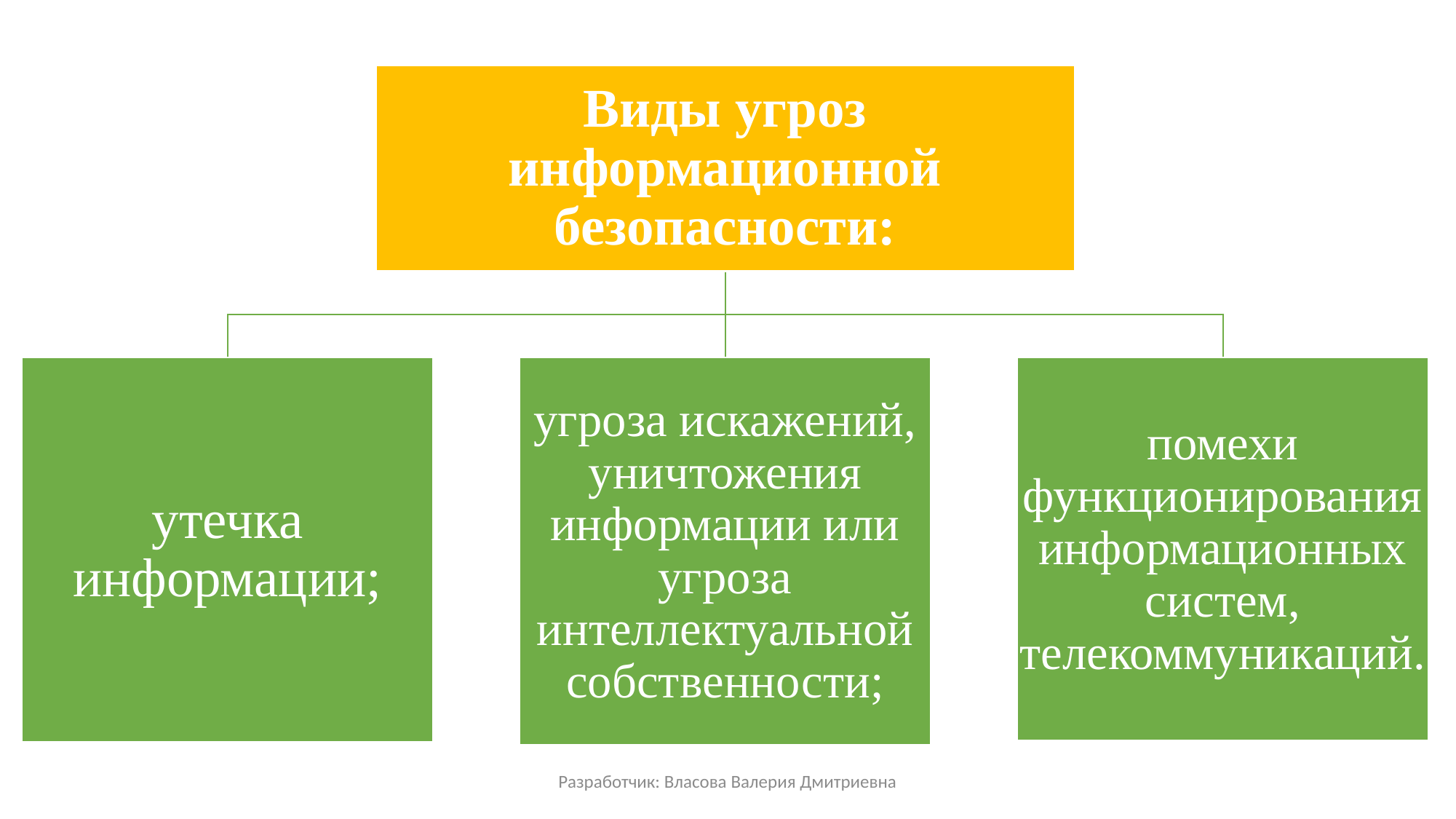

Виды угроз информационной безопасности:
утечка информации;
угроза искажений, уничтожения информации или угроза интеллектуальной собственности;
помехи функционирования информационных систем, телекоммуникаций.
Разработчик: Власова Валерия Дмитриевна